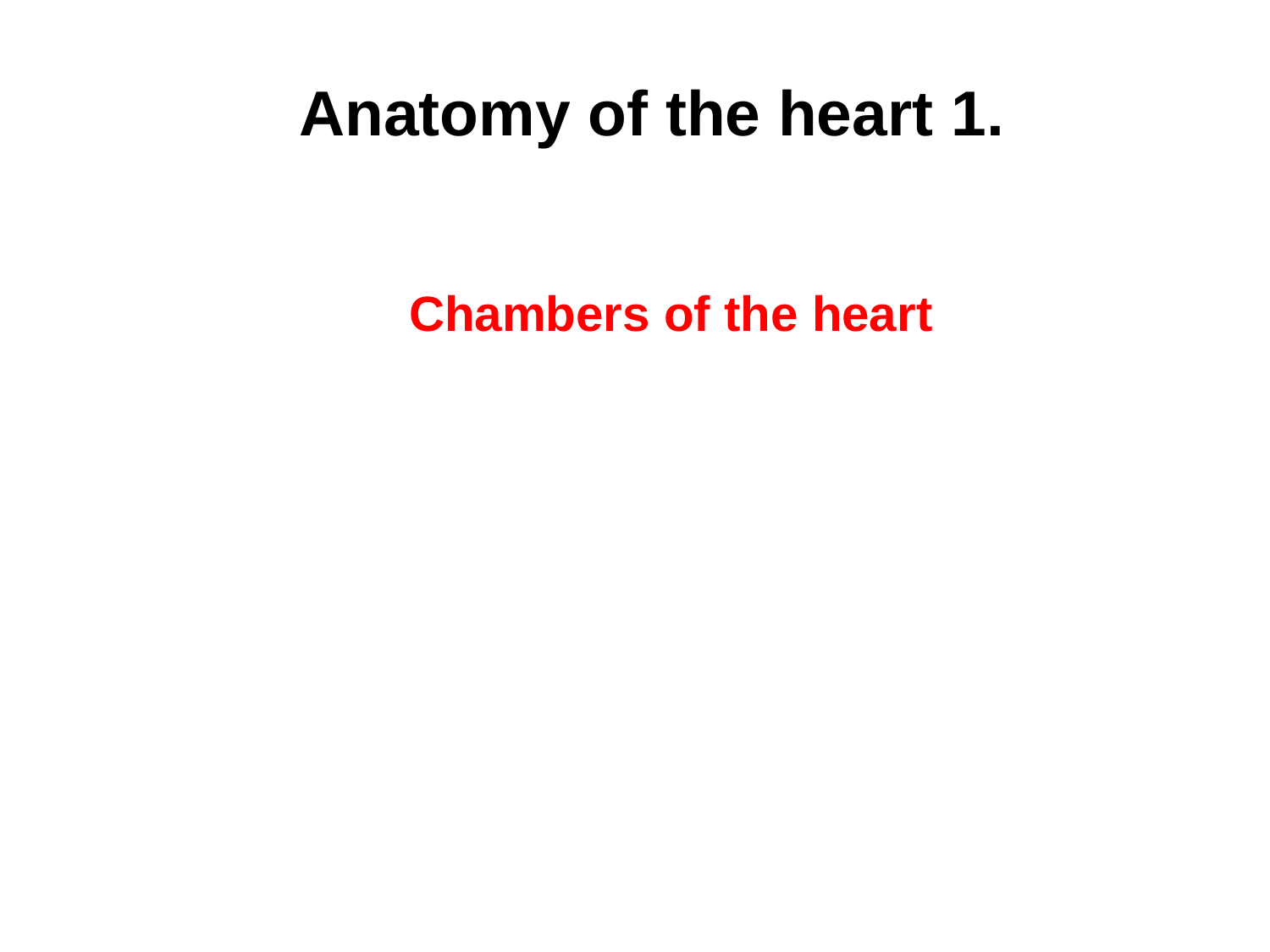

Anatomy of the heart 1.
Chambers of the heart